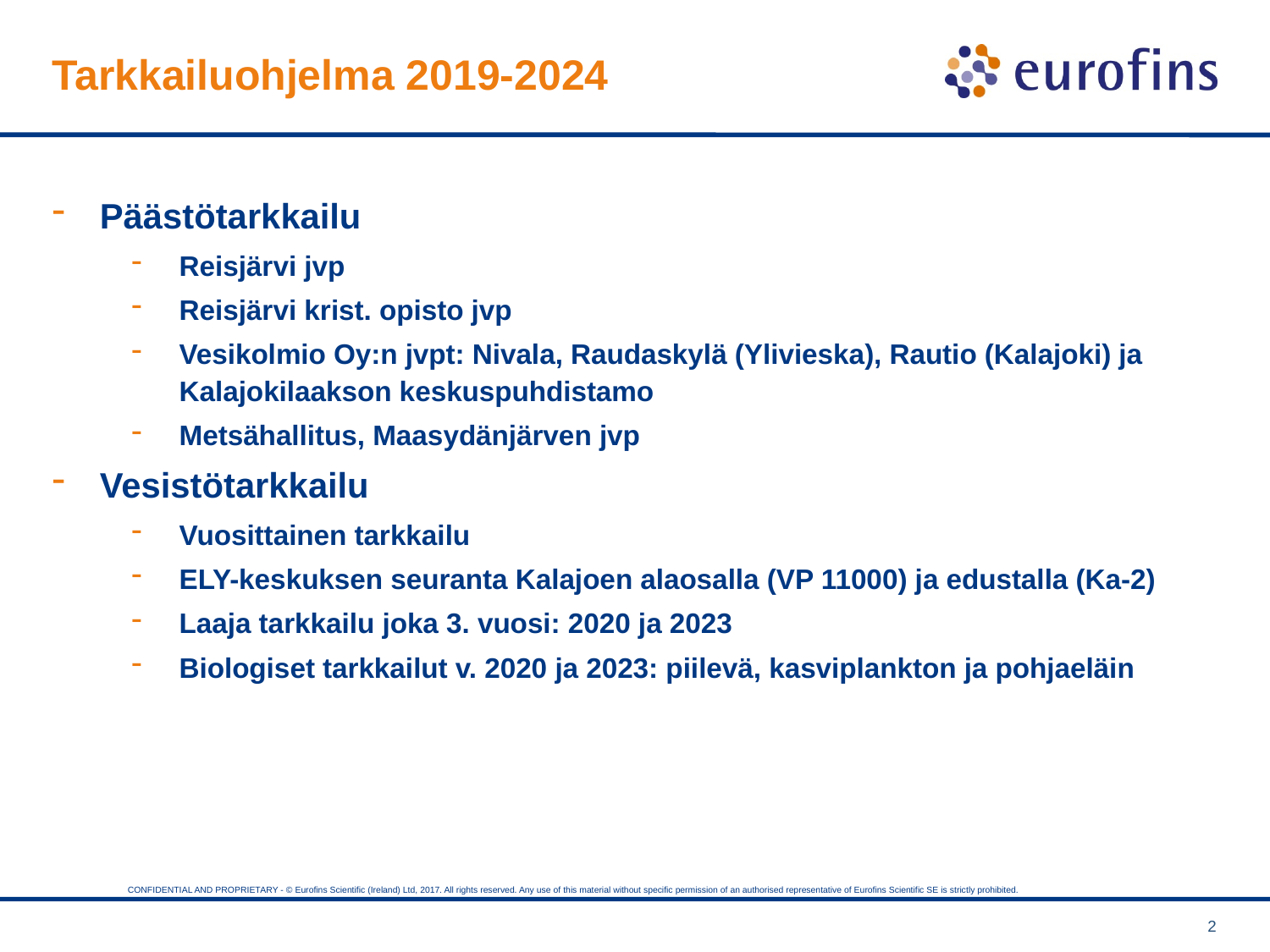

# Tarkkailuohjelma 2019-2024
Päästötarkkailu
Reisjärvi jvp
Reisjärvi krist. opisto jvp
Vesikolmio Oy:n jvpt: Nivala, Raudaskylä (Ylivieska), Rautio (Kalajoki) ja Kalajokilaakson keskuspuhdistamo
Metsähallitus, Maasydänjärven jvp
Vesistötarkkailu
Vuosittainen tarkkailu
ELY-keskuksen seuranta Kalajoen alaosalla (VP 11000) ja edustalla (Ka-2)
Laaja tarkkailu joka 3. vuosi: 2020 ja 2023
Biologiset tarkkailut v. 2020 ja 2023: piilevä, kasviplankton ja pohjaeläin
2